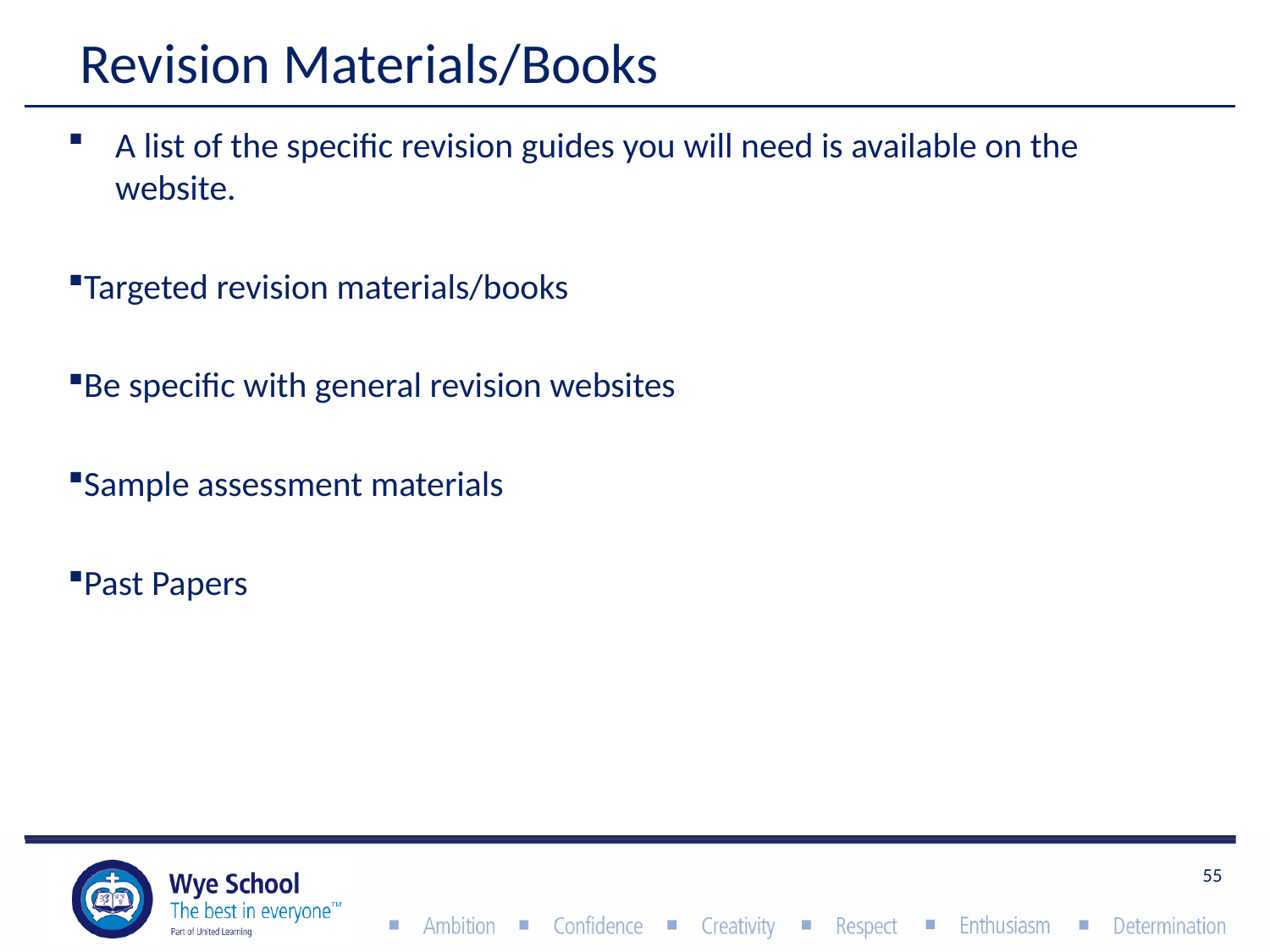

# Revision Materials/Books
A list of the specific revision guides you will need is available on the website.

Targeted revision materials/books

Be specific with general revision websites

Sample assessment materials

Past Papers

55